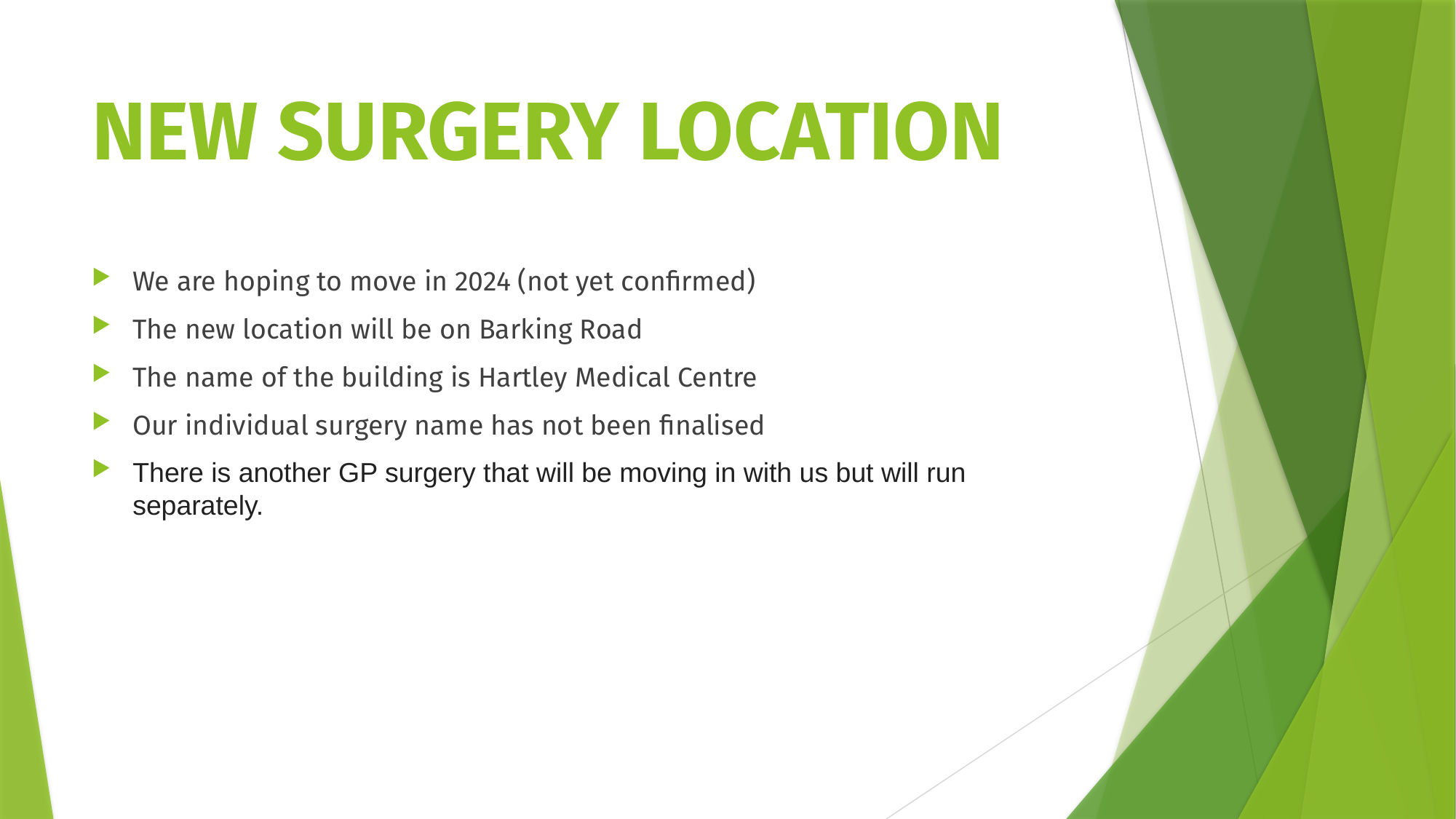

# NEW SURGERY LOCATION
We are hoping to move in 2024 (not yet confirmed)
The new location will be on Barking Road
The name of the building is Hartley Medical Centre
Our individual surgery name has not been finalised
There is another GP surgery that will be moving in with us but will run separately.